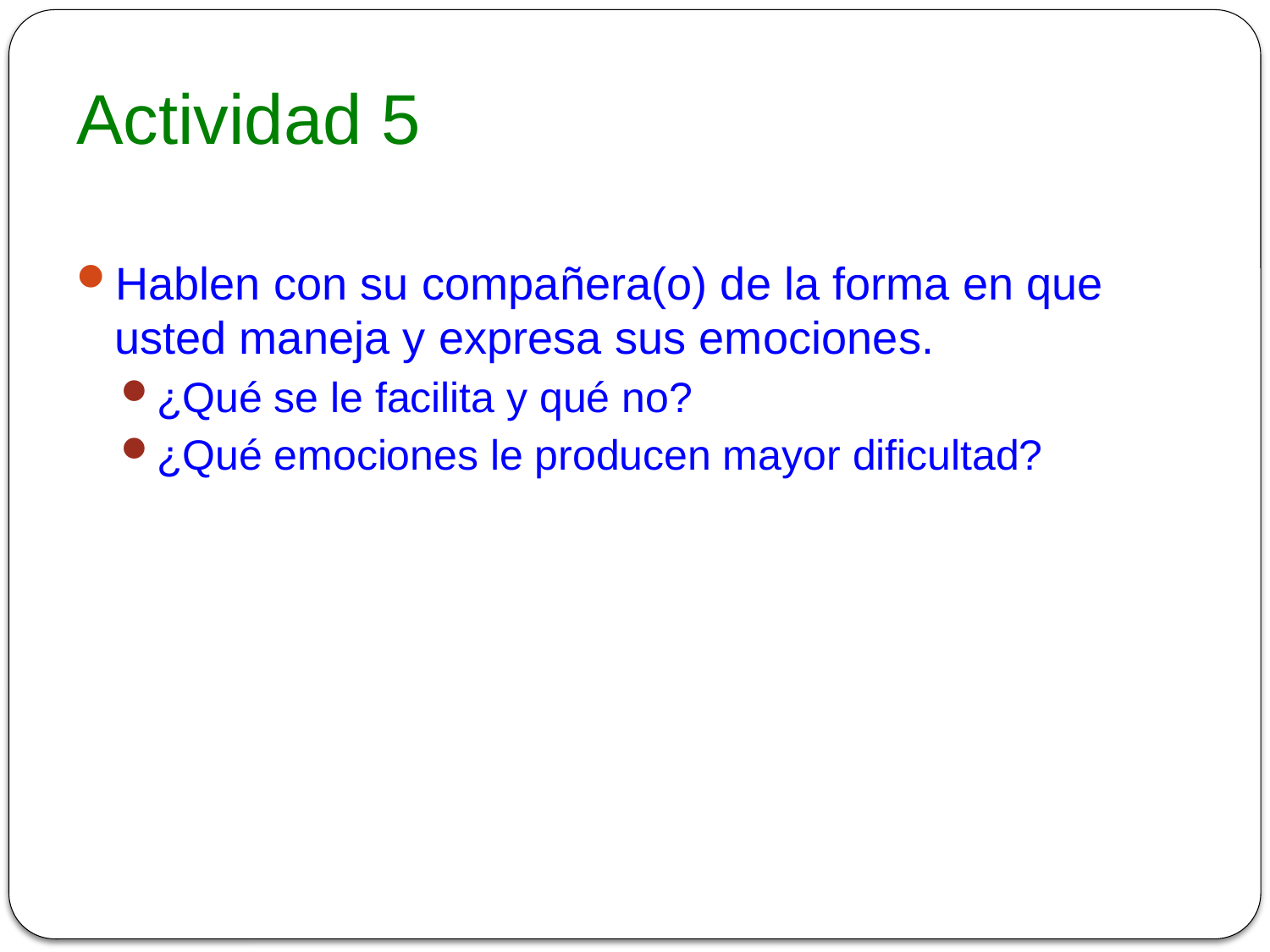

# Actividad 5
Hablen con su compañera(o) de la forma en que usted maneja y expresa sus emociones.
¿Qué se le facilita y qué no?
¿Qué emociones le producen mayor dificultad?